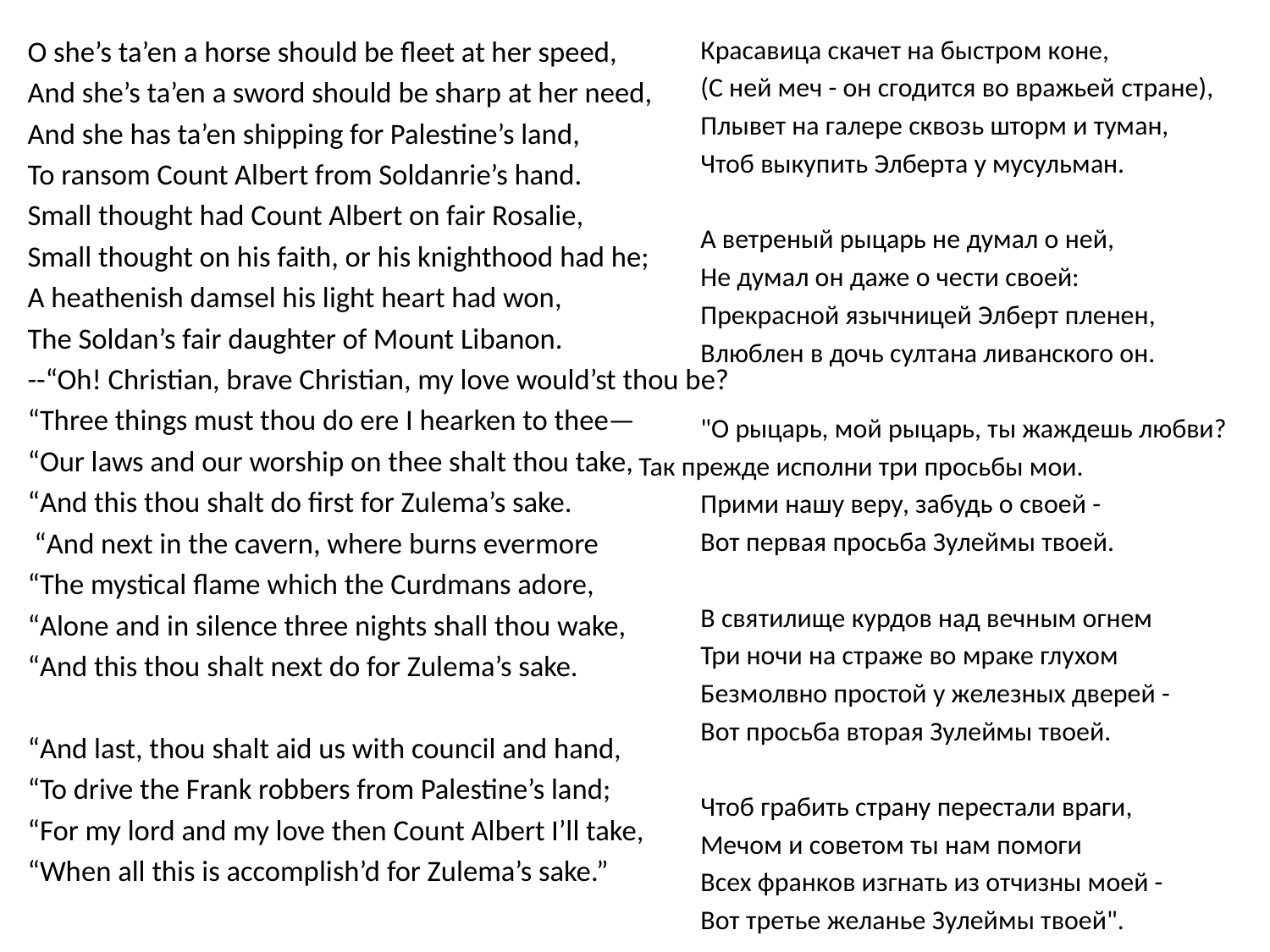

#
O she’s ta’en a horse should be fleet at her speed,
And she’s ta’en a sword should be sharp at her need,
And she has ta’en shipping for Palestine’s land,
To ransom Count Albert from Soldanrie’s hand.
Small thought had Count Albert on fair Rosalie,
Small thought on his faith, or his knighthood had he;
A heathenish damsel his light heart had won,
The Soldan’s fair daughter of Mount Libanon.
--“Oh! Christian, brave Christian, my love would’st thou be?
“Three things must thou do ere I hearken to thee—
“Our laws and our worship on thee shalt thou take,
“And this thou shalt do first for Zulema’s sake.
 “And next in the cavern, where burns evermore
“The mystical flame which the Curdmans adore,
“Alone and in silence three nights shall thou wake,
“And this thou shalt next do for Zulema’s sake.

“And last, thou shalt aid us with council and hand,
“To drive the Frank robbers from Palestine’s land;
“For my lord and my love then Count Albert I’ll take,
“When all this is accomplish’d for Zulema’s sake.”

                    Красавица скачет на быстром коне,
                    (С ней меч - он сгодится во вражьей cтране),
                    Плывет на галере сквозь шторм и туман,
                    Чтоб выкупить Элберта у мусульман.

                    А ветреный рыцарь не думал о ней,
                    Не думал он даже о чести своей:
                    Прекрасной язычницей Элберт пленен,
                    Влюблен в дочь султана ливанского он.

                    "О рыцарь, мой рыцарь, ты жаждешь любви?
         	Так прежде исполни три просьбы мои.
                    Прими нашу веру, забудь о своей -
                    Вот первая просьба Зулеймы твоей.

                    В святилище курдов над вечным огнем
                    Три ночи на страже во мраке глухом
                    Безмолвно простой у железных дверей -
                    Вот просьба вторая Зулеймы твоей.

                    Чтоб грабить страну перестали враги,
                    Мечом и советом ты нам помоги
                    Всех франков изгнать из отчизны моей -
                    Вот третье желанье Зулеймы твоей".